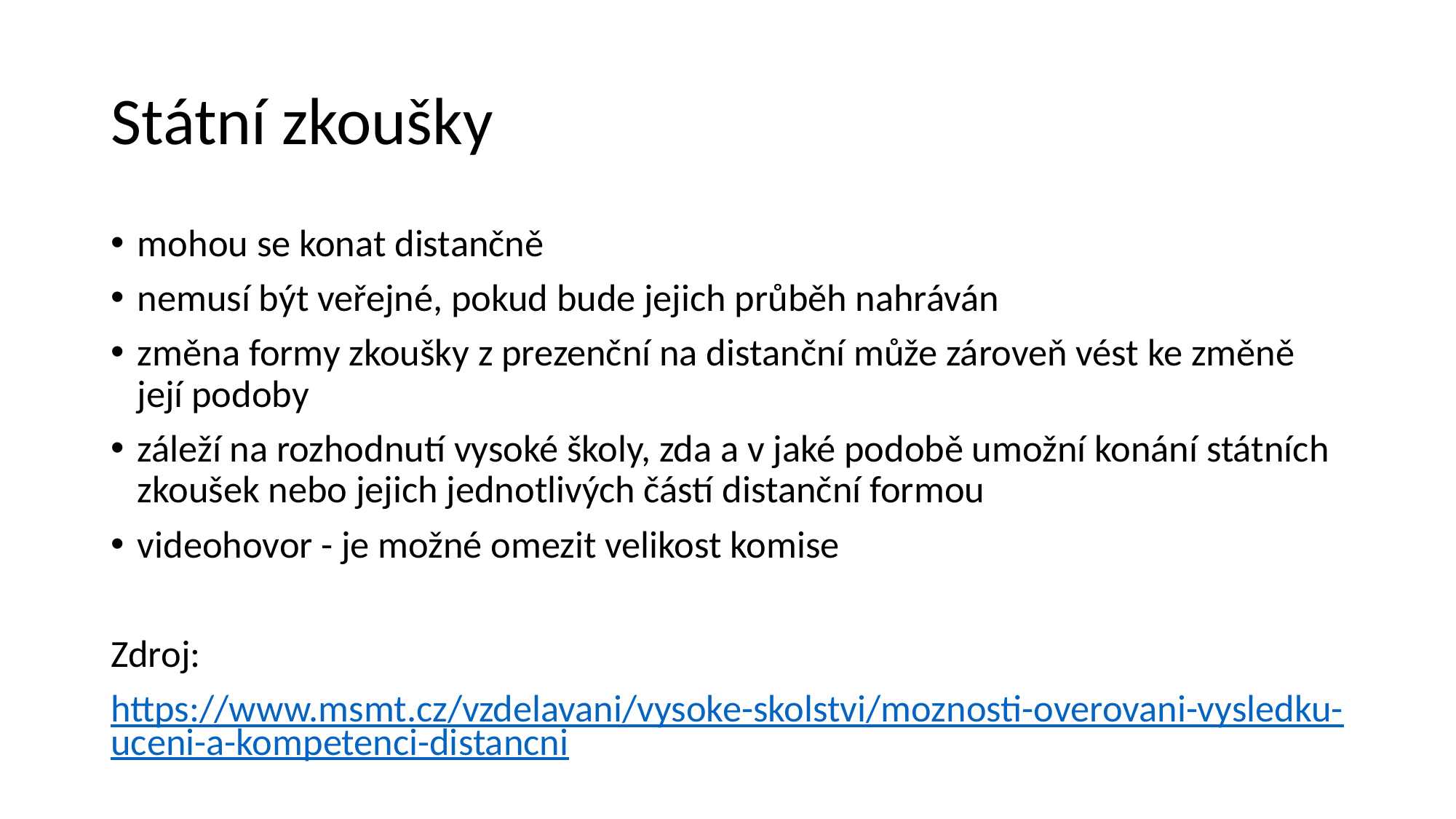

# Státní zkoušky
mohou se konat distančně
nemusí být veřejné, pokud bude jejich průběh nahráván
změna formy zkoušky z prezenční na distanční může zároveň vést ke změně její podoby
záleží na rozhodnutí vysoké školy, zda a v jaké podobě umožní konání státních zkoušek nebo jejich jednotlivých částí distanční formou
videohovor - je možné omezit velikost komise

Zdroj:
https://www.msmt.cz/vzdelavani/vysoke-skolstvi/moznosti-overovani-vysledku-uceni-a-kompetenci-distancni